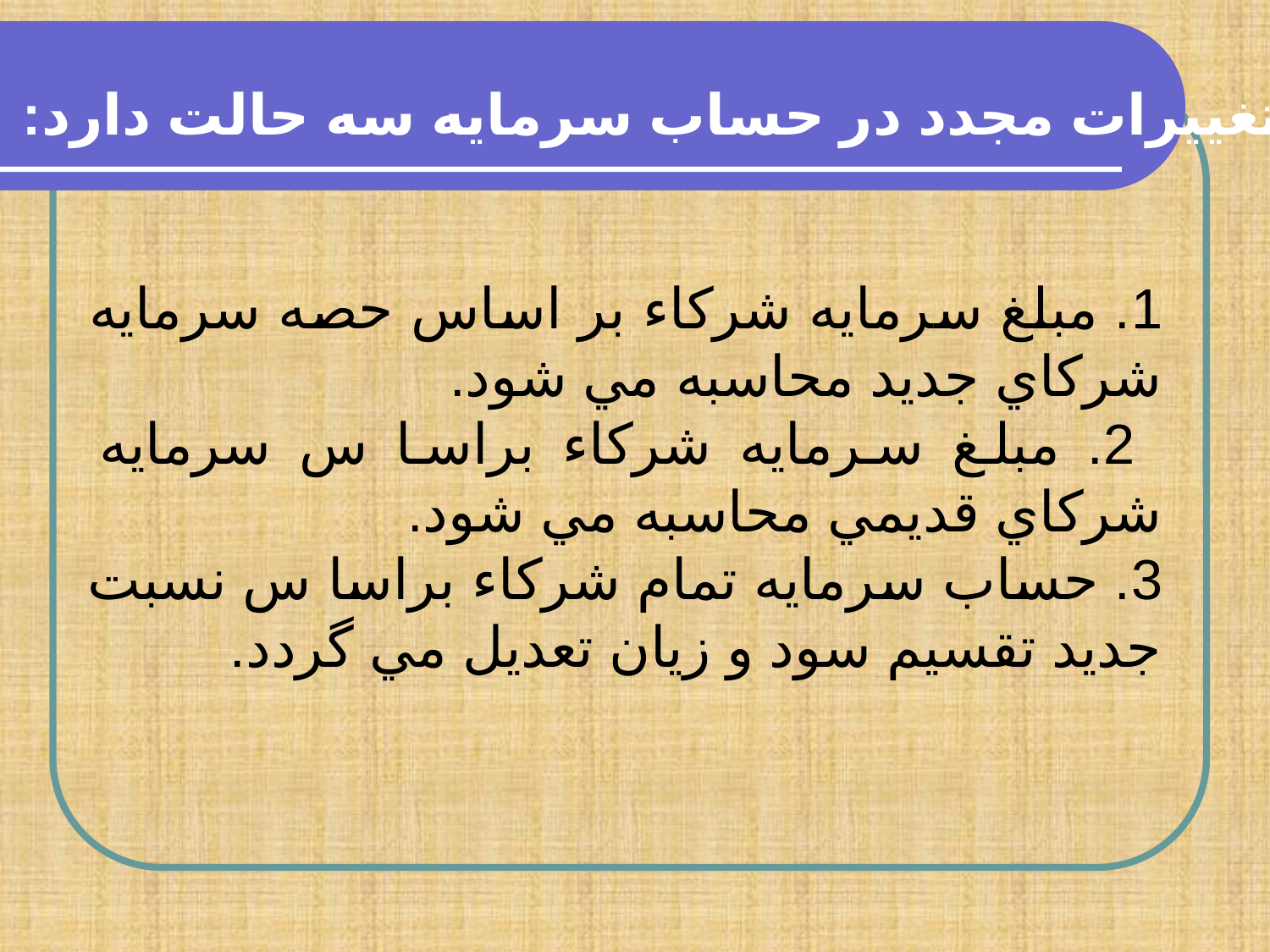

تغييرات مجدد در حساب سرمايه سه حالت دارد:

1. مبلغ سرمايه شركاء بر اساس حصه سرمايه شركاي جديد محاسبه مي شود.
 2. مبلغ سرمايه شركاء براسا س سرمايه شركاي قديمي محاسبه مي شود.
3. حساب سرمايه تمام شركاء براسا س نسبت جديد تقسيم سود و زيان تعديل مي گردد.